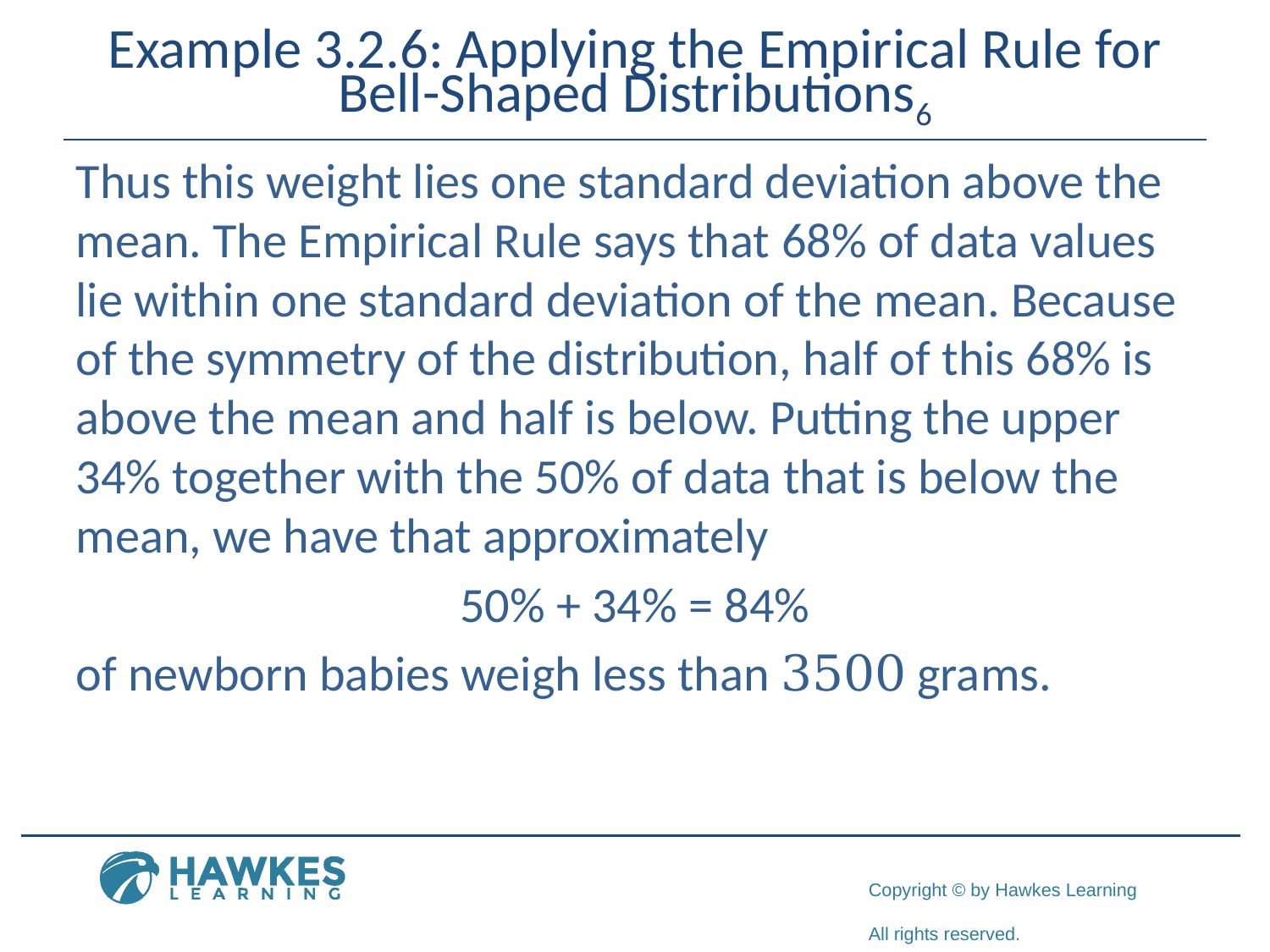

# Example 3.2.6: Applying the Empirical Rule for Bell-Shaped Distributions6
​Thus this weight lies one standard deviation above the mean. The Empirical Rule says that 68% of data values lie within one standard deviation of the mean. Because of the symmetry of the distribution, half of this 68% is above the mean and half is below. Putting the upper 34% together with the 50% of data that is below the mean, we have that approximately
​50% + 34% = 84%
​of newborn babies weigh less than 3500 grams.
​